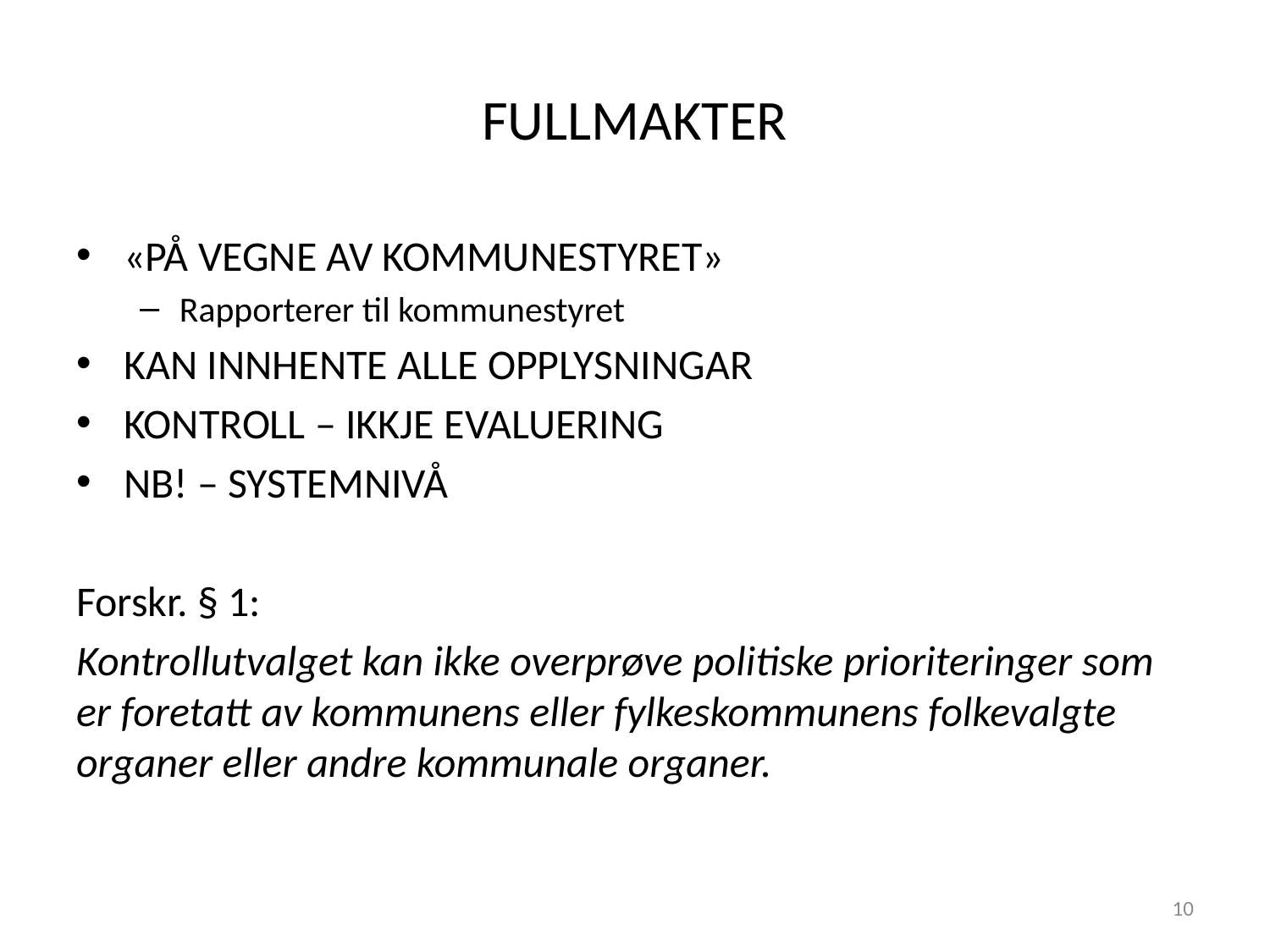

# FULLMAKTER
«PÅ VEGNE AV KOMMUNESTYRET»
Rapporterer til kommunestyret
KAN INNHENTE ALLE OPPLYSNINGAR
KONTROLL – IKKJE EVALUERING
NB! – SYSTEMNIVÅ

Forskr. § 1:
Kontrollutvalget kan ikke overprøve politiske prioriteringer som er foretatt av kommunens eller fylkeskommunens folkevalgte organer eller andre kommunale organer.
10